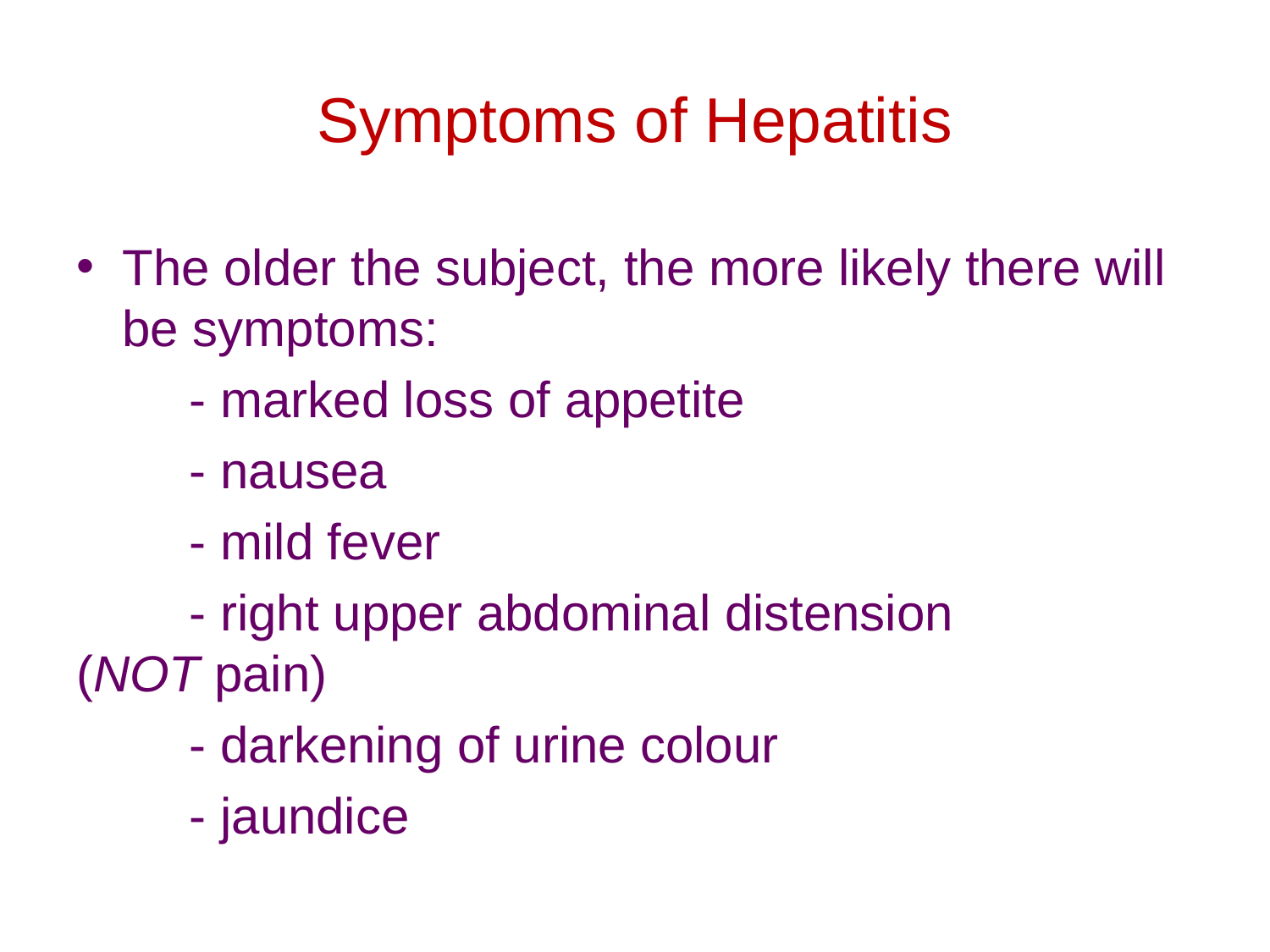

# Symptoms of Hepatitis
The older the subject, the more likely there will be symptoms:
        - marked loss of appetite
        - nausea
        - mild fever
        - right upper abdominal distension 	 	  (NOT pain)
        - darkening of urine colour
        - jaundice